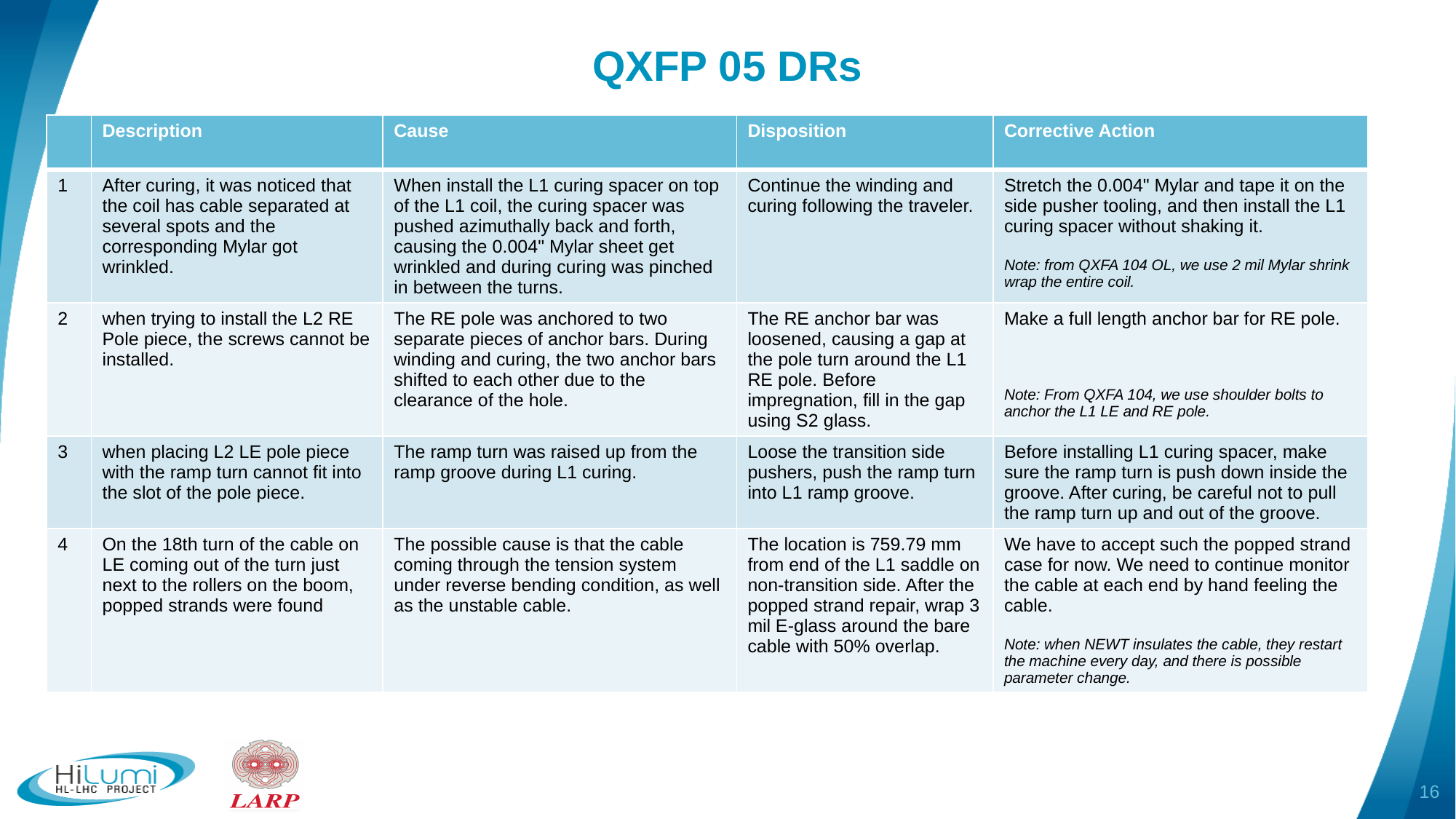

# QXFP 05 DRs
|  | Description | Cause | Disposition | Corrective Action |
| --- | --- | --- | --- | --- |
| 1 | After curing, it was noticed that the coil has cable separated at several spots and the corresponding Mylar got wrinkled. | When install the L1 curing spacer on top of the L1 coil, the curing spacer was pushed azimuthally back and forth, causing the 0.004" Mylar sheet get wrinkled and during curing was pinched in between the turns. | Continue the winding and curing following the traveler. | Stretch the 0.004" Mylar and tape it on the side pusher tooling, and then install the L1 curing spacer without shaking it. Note: from QXFA 104 OL, we use 2 mil Mylar shrink wrap the entire coil. |
| 2 | when trying to install the L2 RE Pole piece, the screws cannot be installed. | The RE pole was anchored to two separate pieces of anchor bars. During winding and curing, the two anchor bars shifted to each other due to the clearance of the hole. | The RE anchor bar was loosened, causing a gap at the pole turn around the L1 RE pole. Before impregnation, fill in the gap using S2 glass. | Make a full length anchor bar for RE pole. Note: From QXFA 104, we use shoulder bolts to anchor the L1 LE and RE pole. |
| 3 | when placing L2 LE pole piece with the ramp turn cannot fit into the slot of the pole piece. | The ramp turn was raised up from the ramp groove during L1 curing. | Loose the transition side pushers, push the ramp turn into L1 ramp groove. | Before installing L1 curing spacer, make sure the ramp turn is push down inside the groove. After curing, be careful not to pull the ramp turn up and out of the groove. |
| 4 | On the 18th turn of the cable on LE coming out of the turn just next to the rollers on the boom, popped strands were found | The possible cause is that the cable coming through the tension system under reverse bending condition, as well as the unstable cable. | The location is 759.79 mm from end of the L1 saddle on non-transition side. After the popped strand repair, wrap 3 mil E-glass around the bare cable with 50% overlap. | We have to accept such the popped strand case for now. We need to continue monitor the cable at each end by hand feeling the cable. Note: when NEWT insulates the cable, they restart the machine every day, and there is possible parameter change. |
16